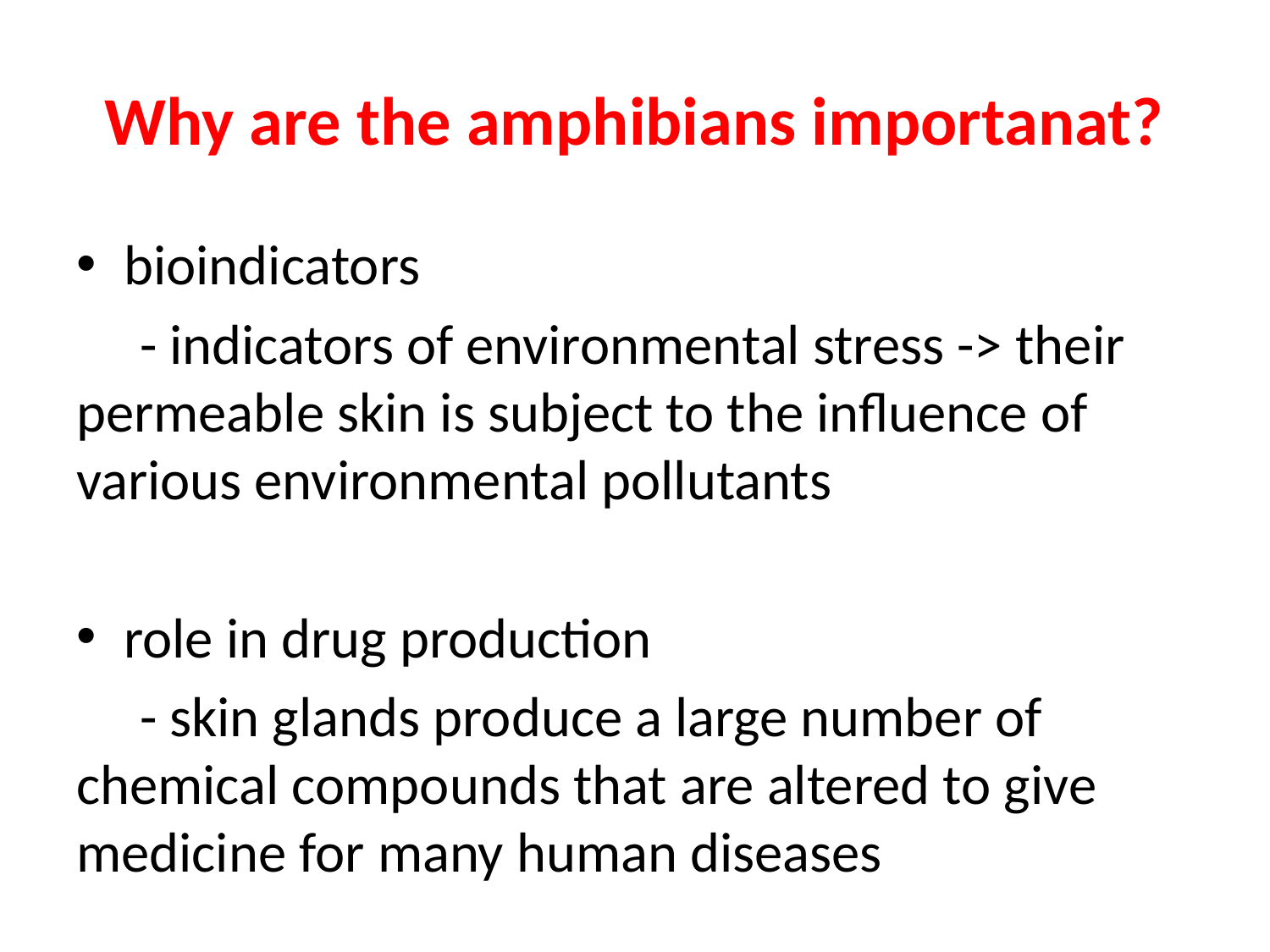

# Why are the amphibians importanat?
bioindicators
     - indicators of environmental stress -> their permeable skin is subject to the influence of various environmental pollutants

role in drug production
     - skin glands produce a large number of chemical compounds that are altered to give medicine for many human diseases